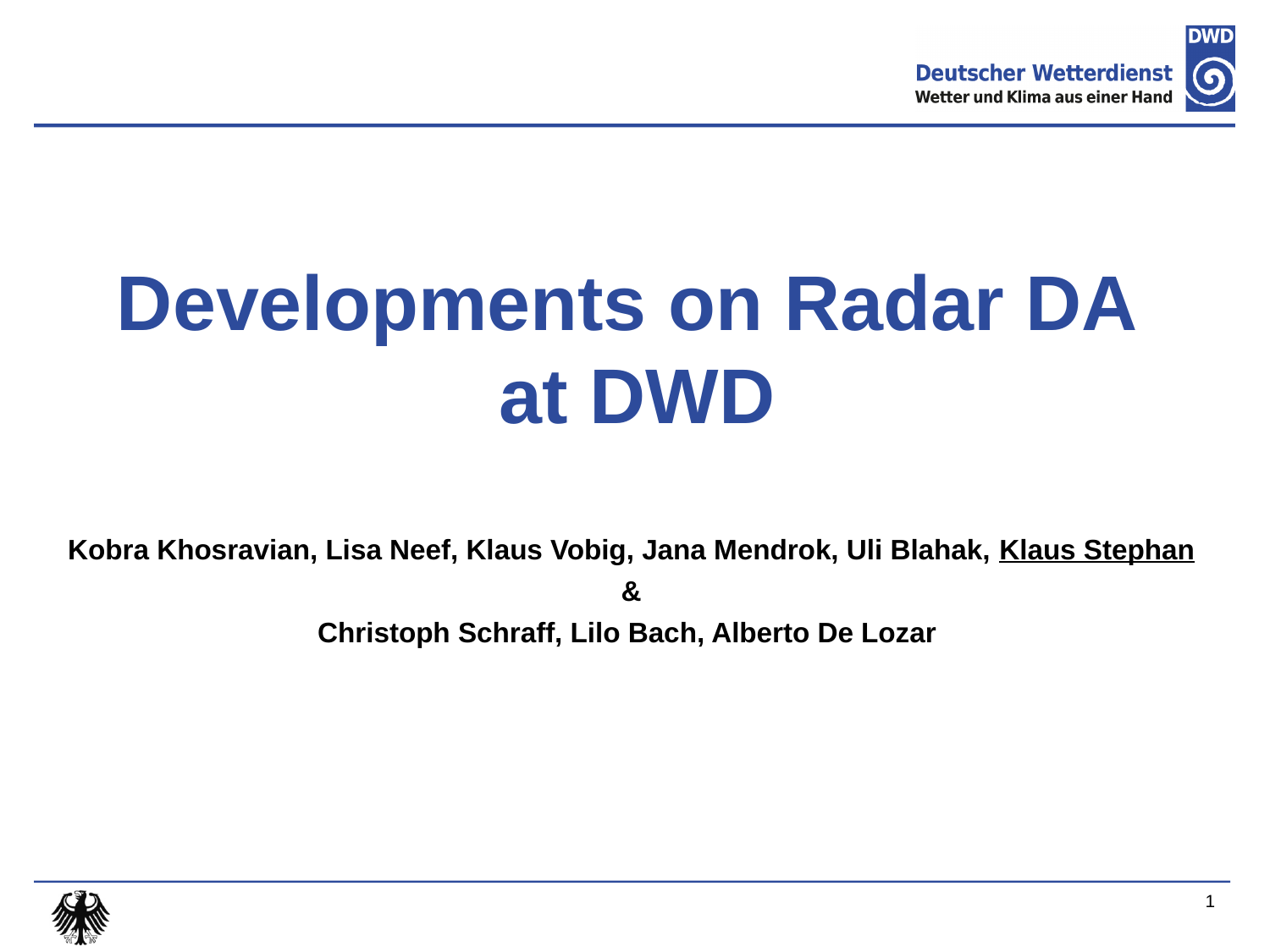

# Developments on Radar DA at DWD
Kobra Khosravian, Lisa Neef, Klaus Vobig, Jana Mendrok, Uli Blahak, Klaus Stephan
&
Christoph Schraff, Lilo Bach, Alberto De Lozar
1